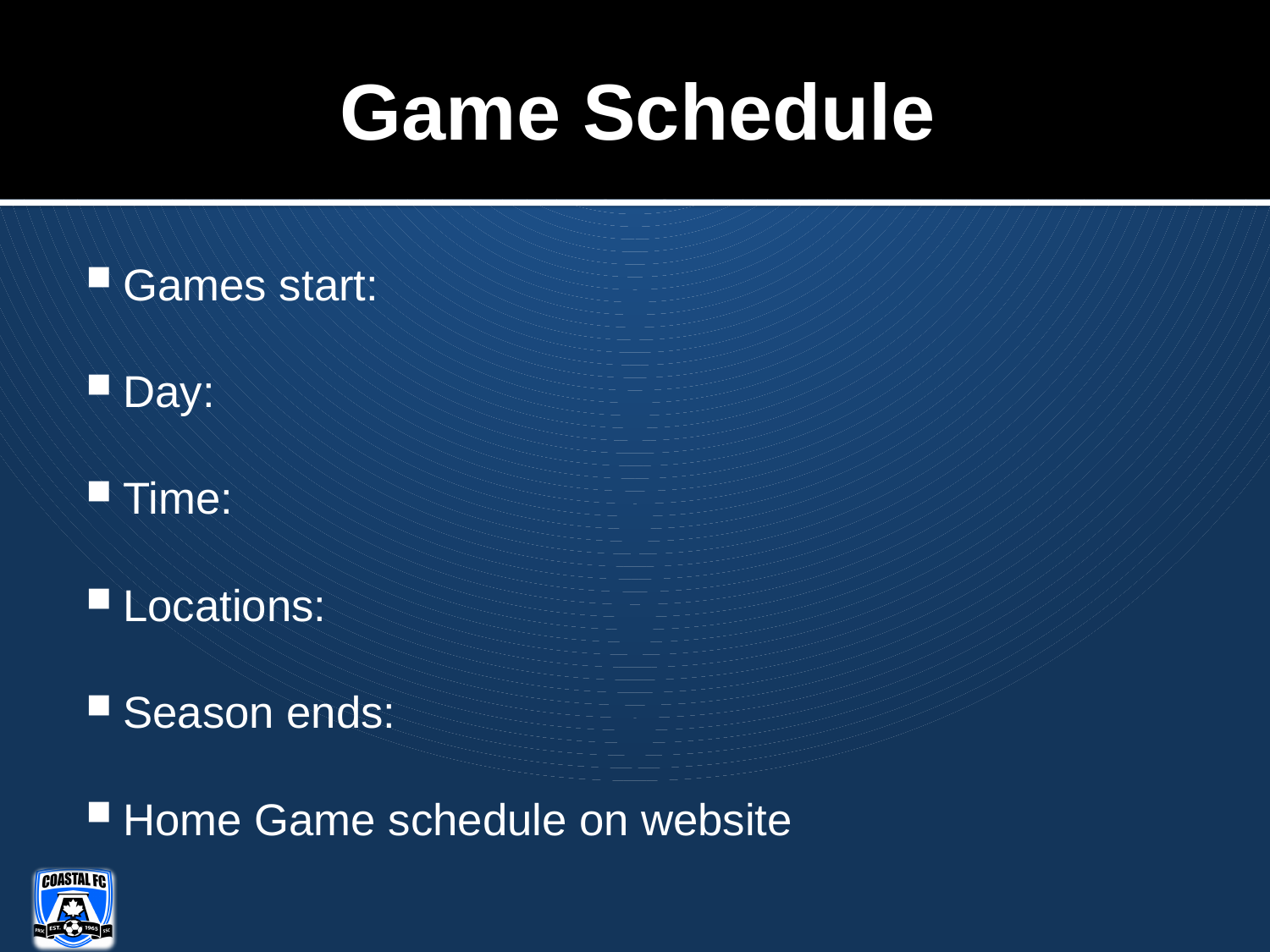

# Game Schedule
Games start:

Day:

Time:

Locations:

Season ends:

Home Game schedule on website